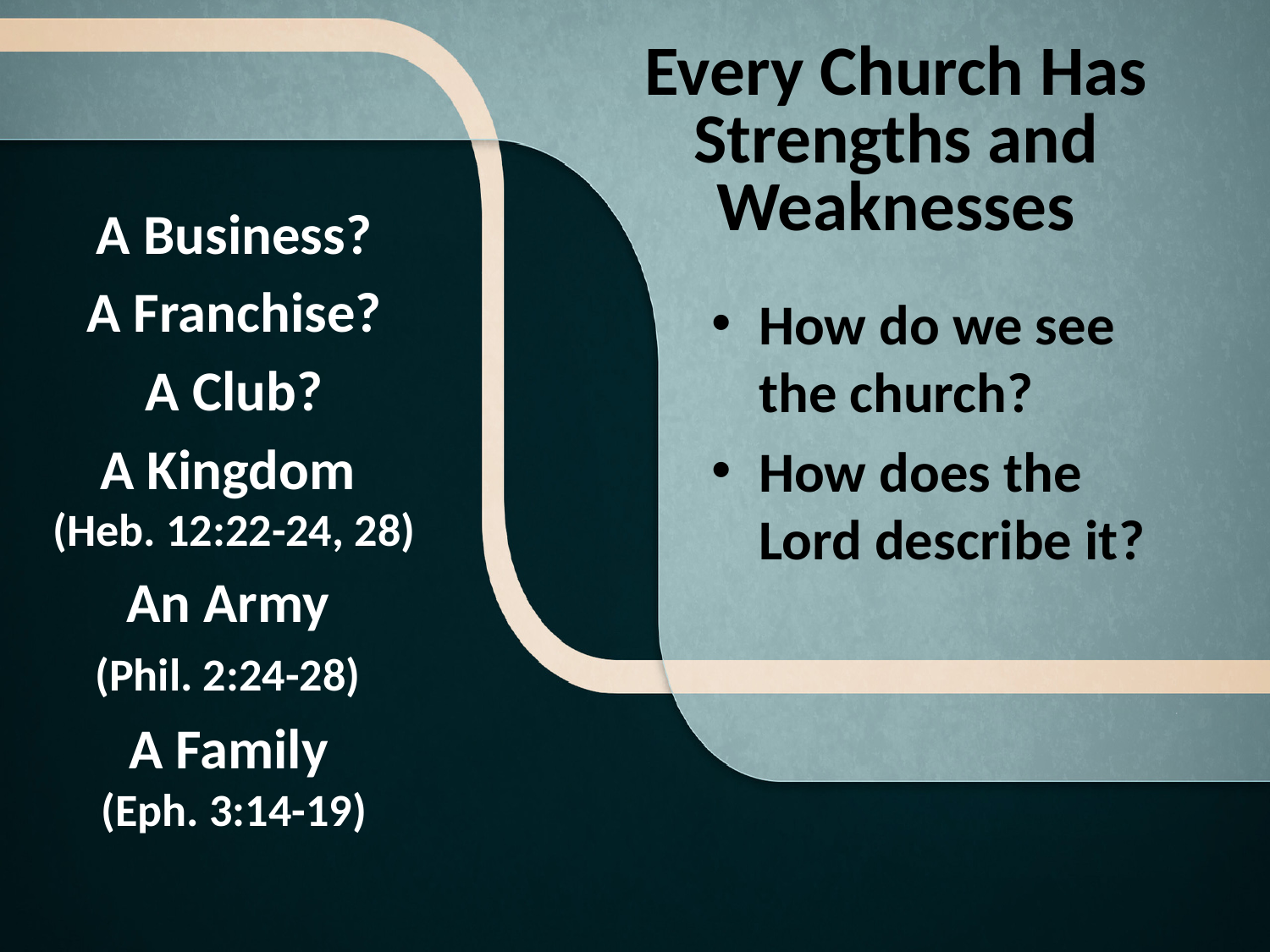

Every Church Has Strengths and Weaknesses
A Business?
A Franchise?
A Club?
A Kingdom
(Heb. 12:22-24, 28)
An Army
(Phil. 2:24-28)
A Family
(Eph. 3:14-19)
How do we see the church?
How does the Lord describe it?